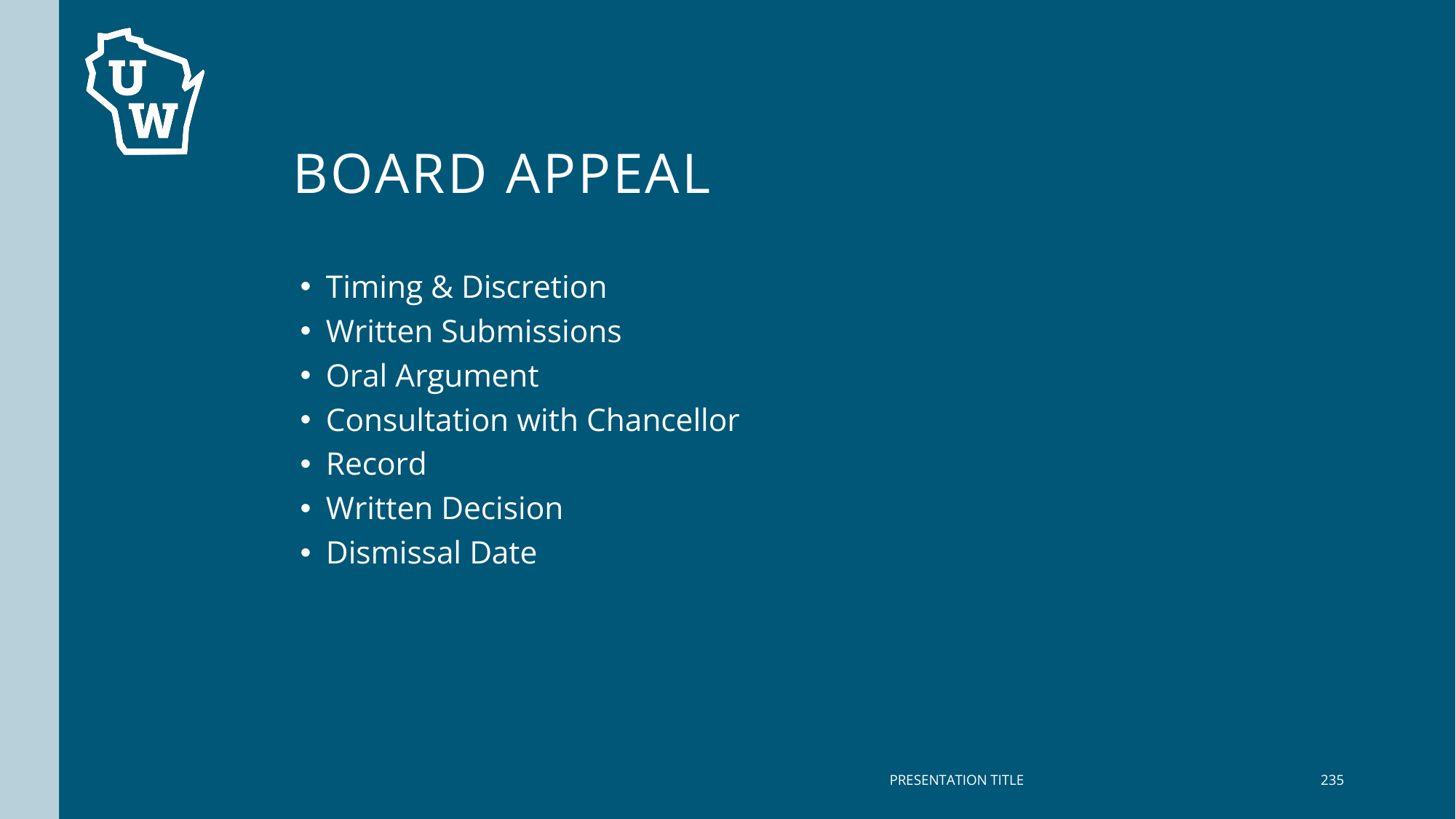

# Board Appeal
Timing & Discretion
Written Submissions
Oral Argument
Consultation with Chancellor
Record
Written Decision
Dismissal Date

PRESENTATION TITLE
235